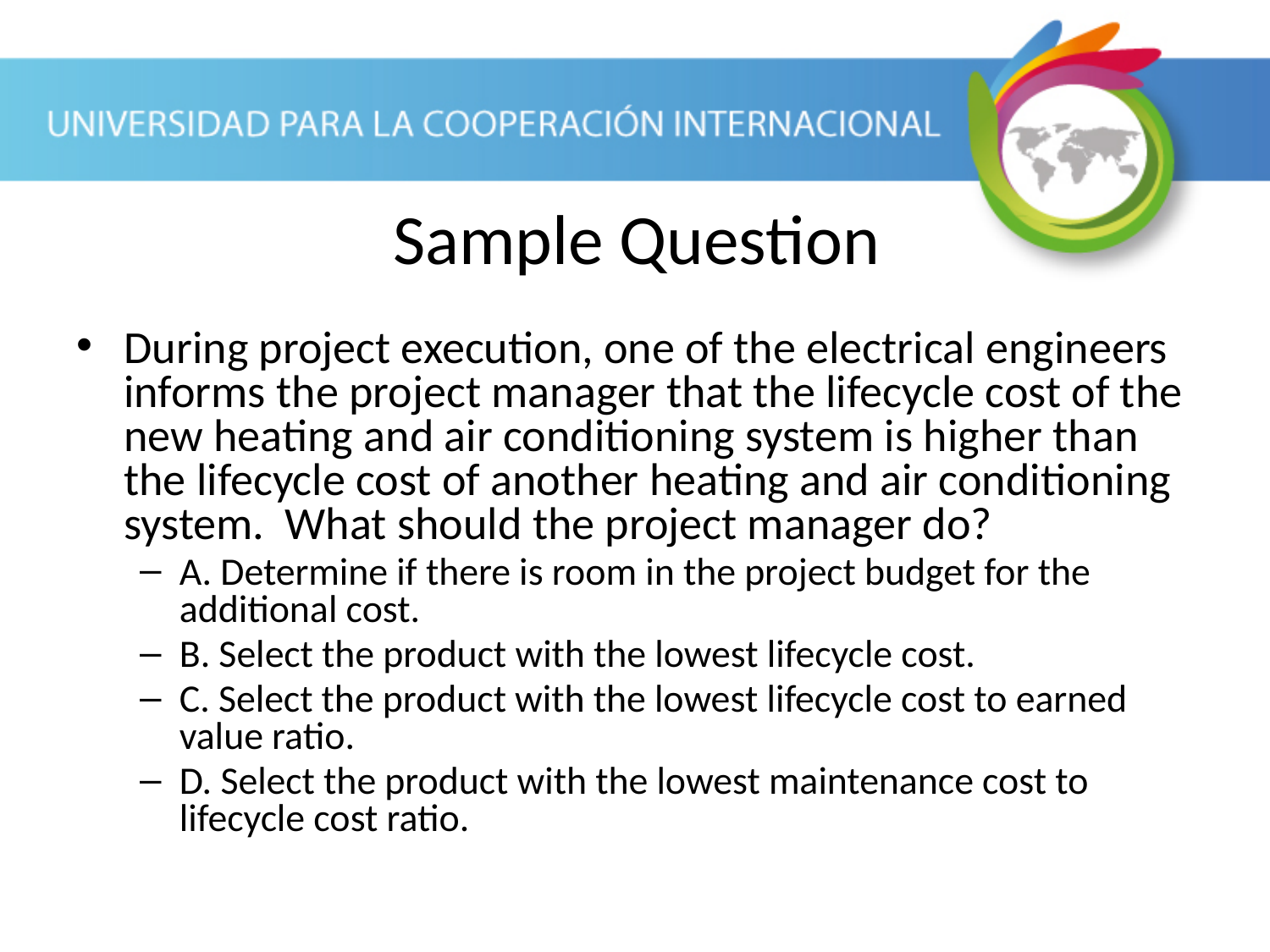

Sample Question
During project execution, one of the electrical engineers informs the project manager that the lifecycle cost of the new heating and air conditioning system is higher than the lifecycle cost of another heating and air conditioning system.  What should the project manager do?
A. Determine if there is room in the project budget for the additional cost.
B. Select the product with the lowest lifecycle cost.
C. Select the product with the lowest lifecycle cost to earned value ratio.
D. Select the product with the lowest maintenance cost to lifecycle cost ratio.